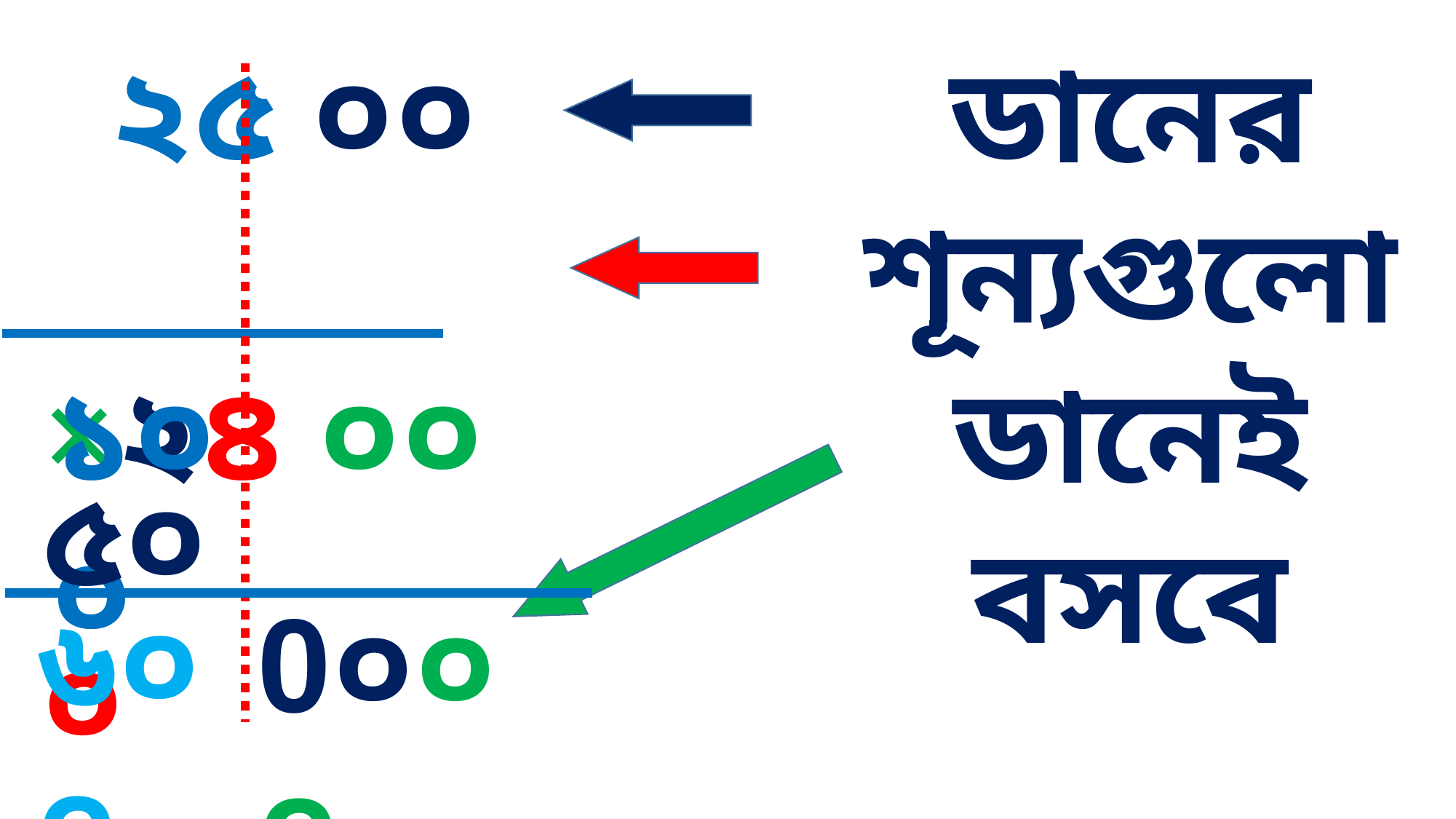

২৫ ০০
×২৪ ০০
ডানের শূন্যগুলো ডানেই বসবে

১০০

৫০০
৬০০
0০০০